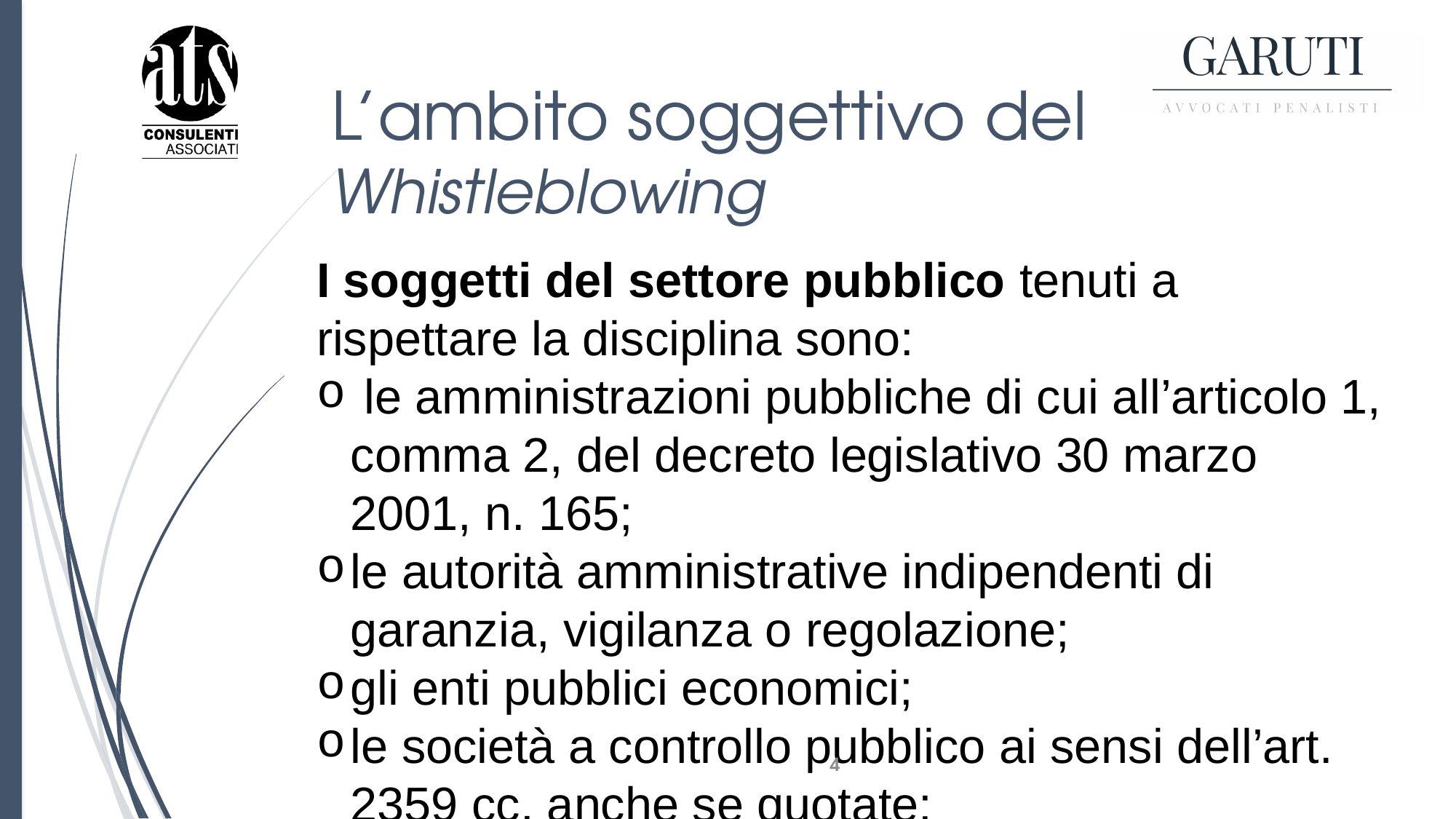

# L’ambito soggettivo del Whistleblowing
I soggetti del settore pubblico tenuti a rispettare la disciplina sono:
 le amministrazioni pubbliche di cui all’articolo 1, comma 2, del decreto legislativo 30 marzo 2001, n. 165;
le autorità amministrative indipendenti di garanzia, vigilanza o regolazione;
gli enti pubblici economici;
le società a controllo pubblico ai sensi dell’art. 2359 cc, anche se quotate;
le società in house, anche se quotate;
Inoltre, sono stati introdotti dalla recente modifica normativa altri soggetti tra cui:
gli organismi di diritto pubblico di cui all’articolo 3, comma 1, lettera d), del decreto legislativo 18 aprile 2016, n. 50;
i concessionari di pubblico servizio.

4